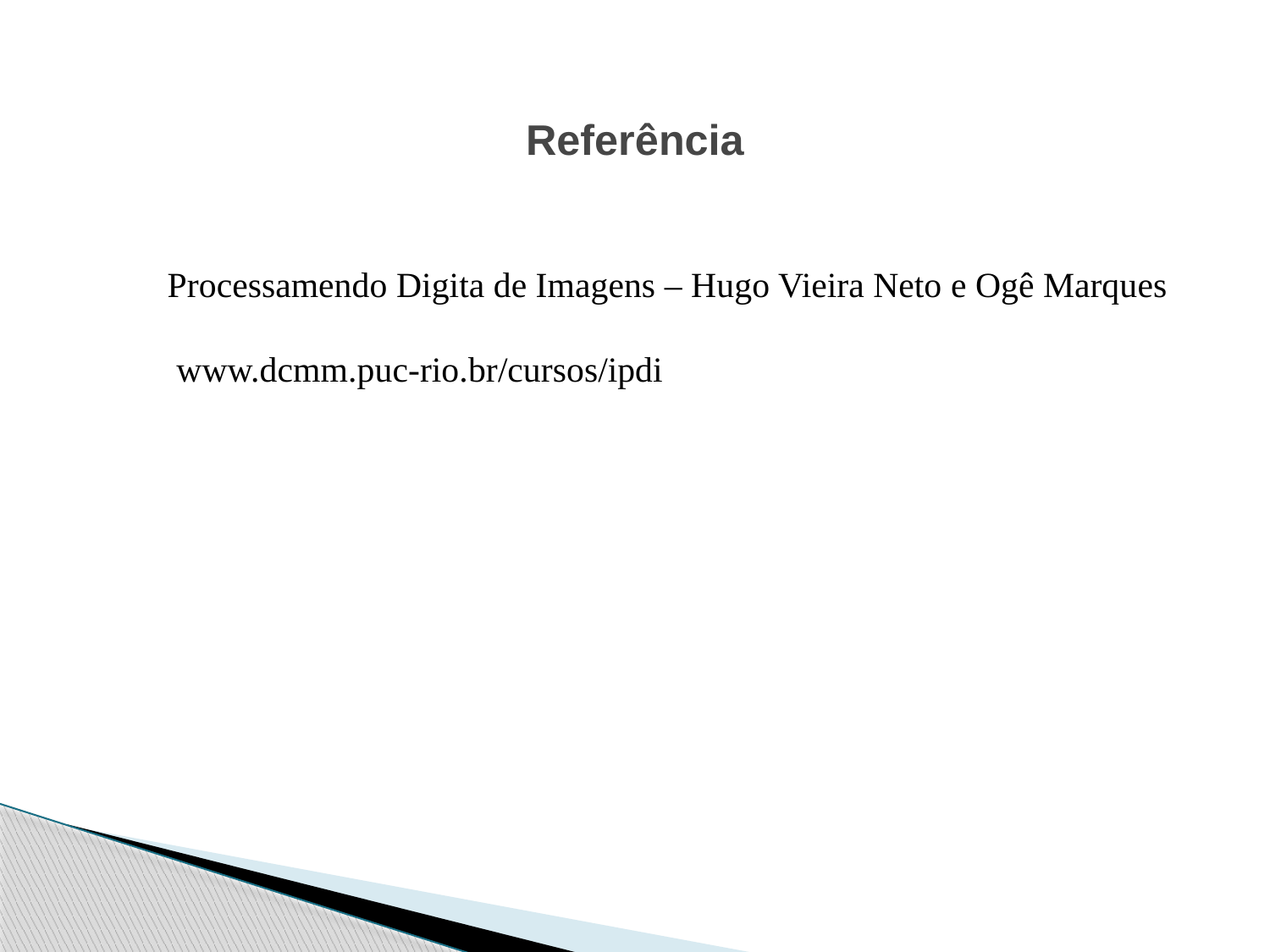

# Referência
Processamendo Digita de Imagens – Hugo Vieira Neto e Ogê Marques

 www.dcmm.puc-rio.br/cursos/ipdi